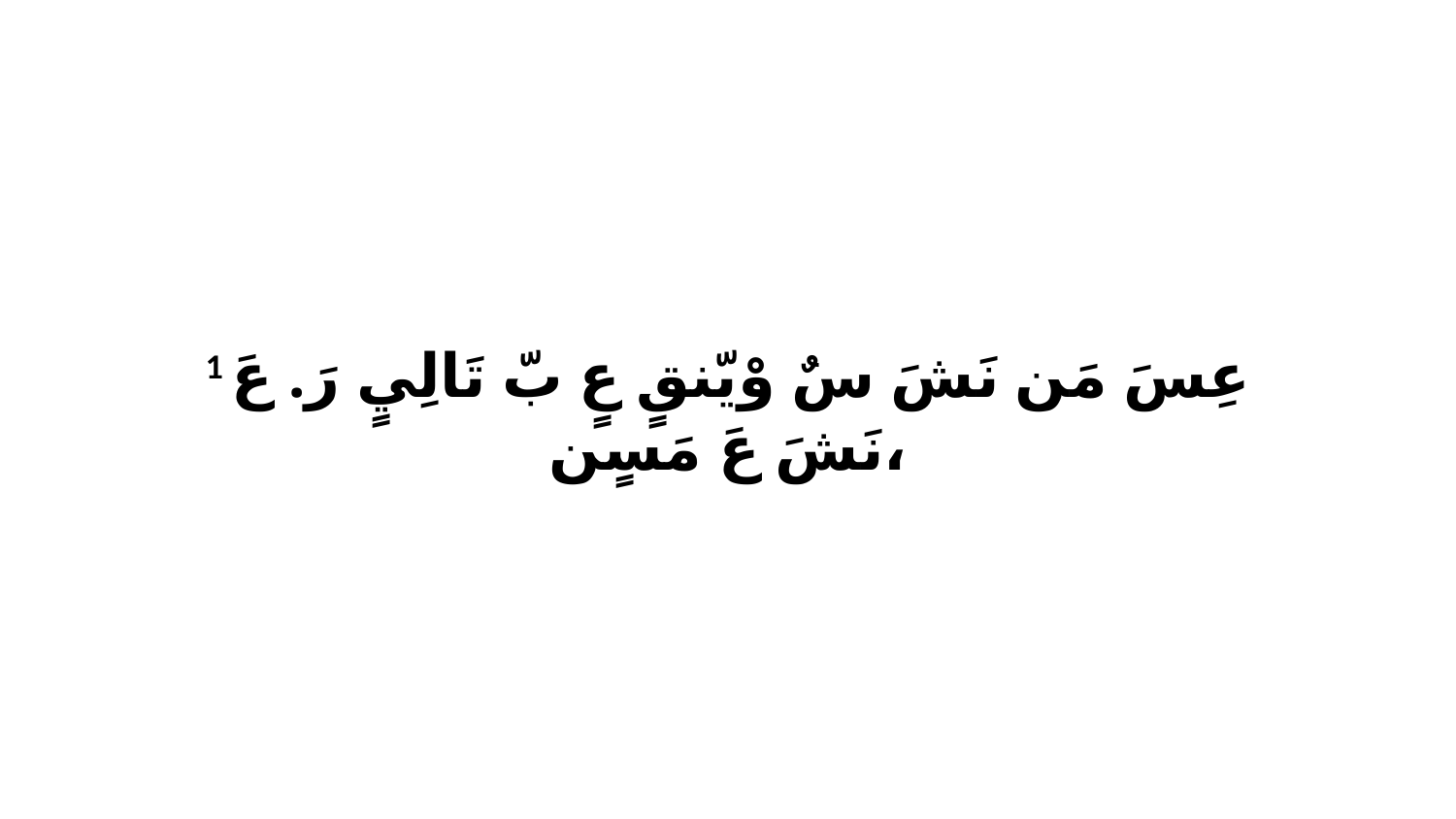

1 عِسَ مَن نَشَ سٌ وْيّنقٍ عٍ بّ تَالِيٍ رَ. عَ نَشَ عَ مَسٍن،